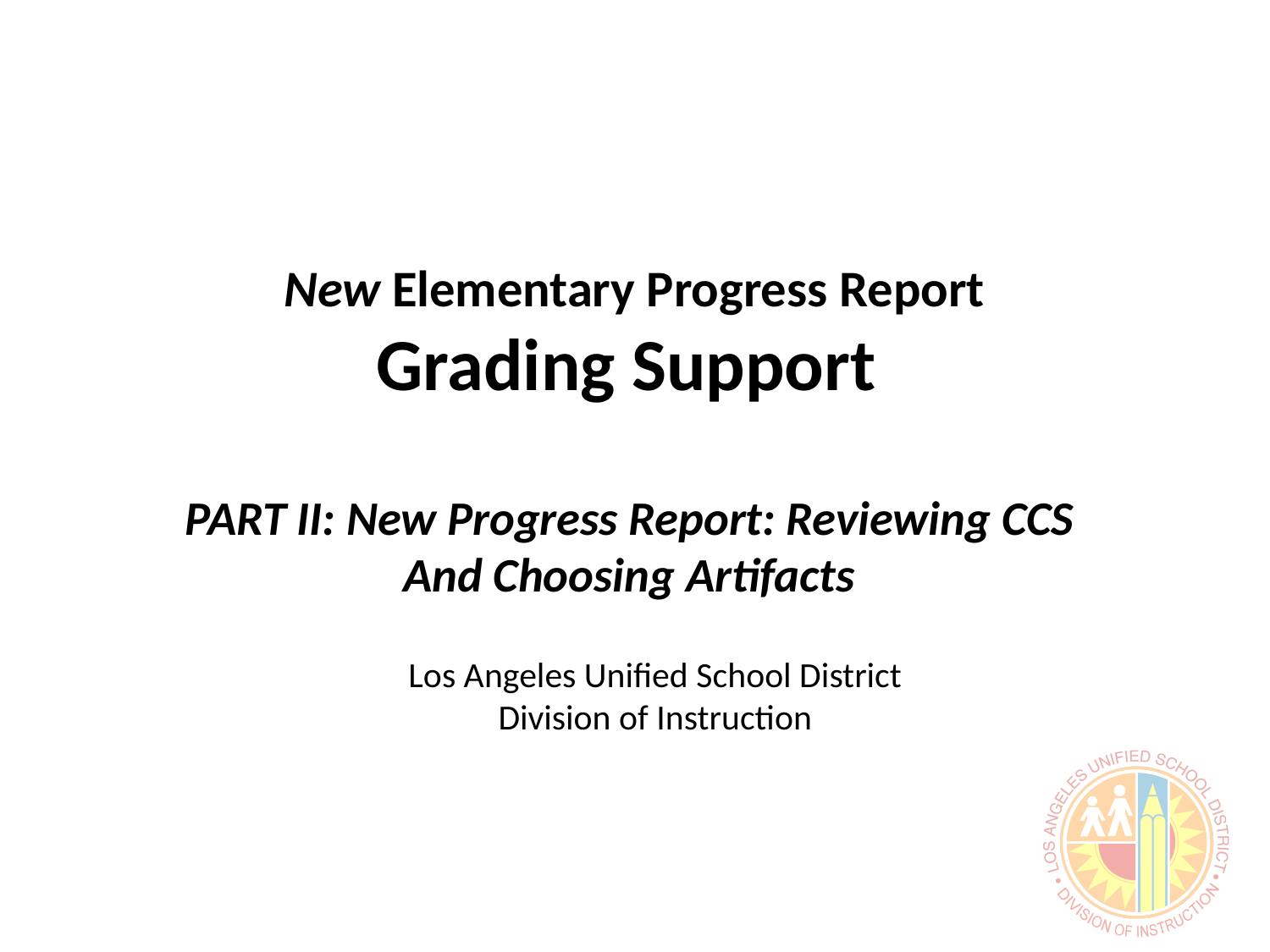

New Elementary Progress Report
Grading Support

PART II: New Progress Report: Reviewing CCS
And Choosing Artifacts
Los Angeles Unified School District
Division of Instruction